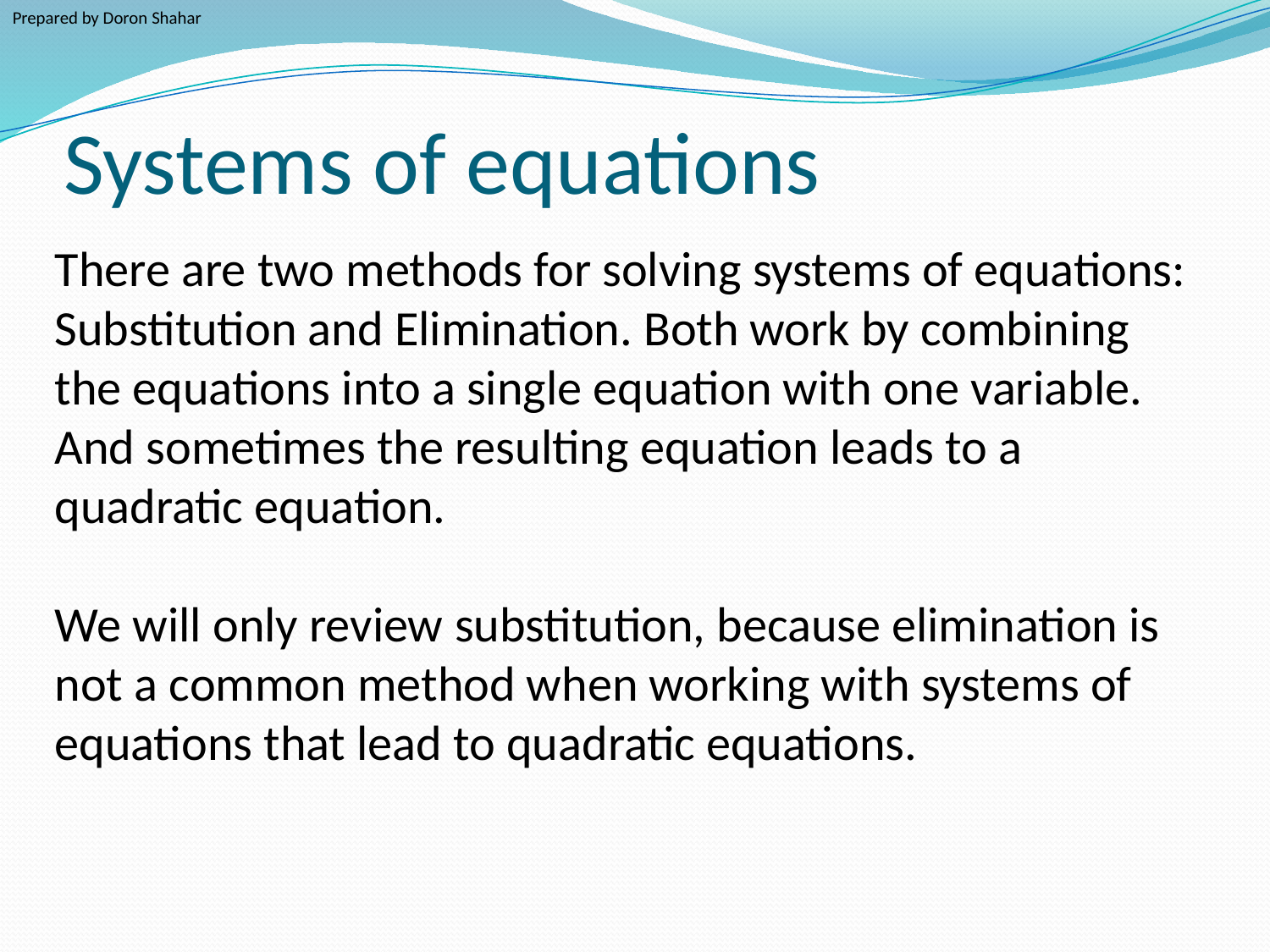

Prepared by Doron Shahar
# Systems of equations
There are two methods for solving systems of equations: Substitution and Elimination. Both work by combining the equations into a single equation with one variable. And sometimes the resulting equation leads to a quadratic equation.

We will only review substitution, because elimination is not a common method when working with systems of equations that lead to quadratic equations.